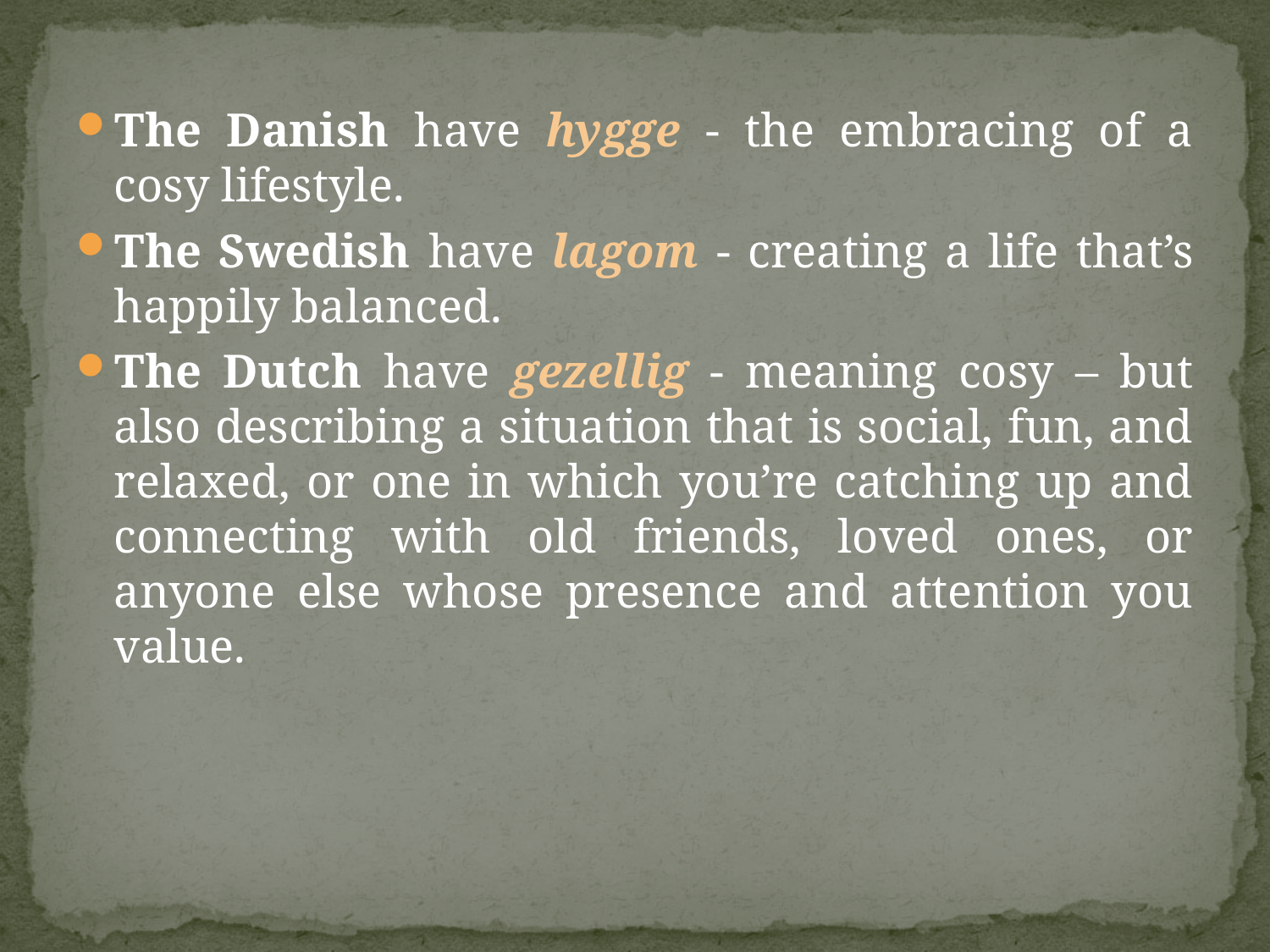

The Danish have hygge - the embracing of a cosy lifestyle.
The Swedish have lagom - creating a life that’s happily balanced.
The Dutch have gezellig - meaning cosy – but also describing a situation that is social, fun, and relaxed, or one in which you’re catching up and connecting with old friends, loved ones, or anyone else whose presence and attention you value.